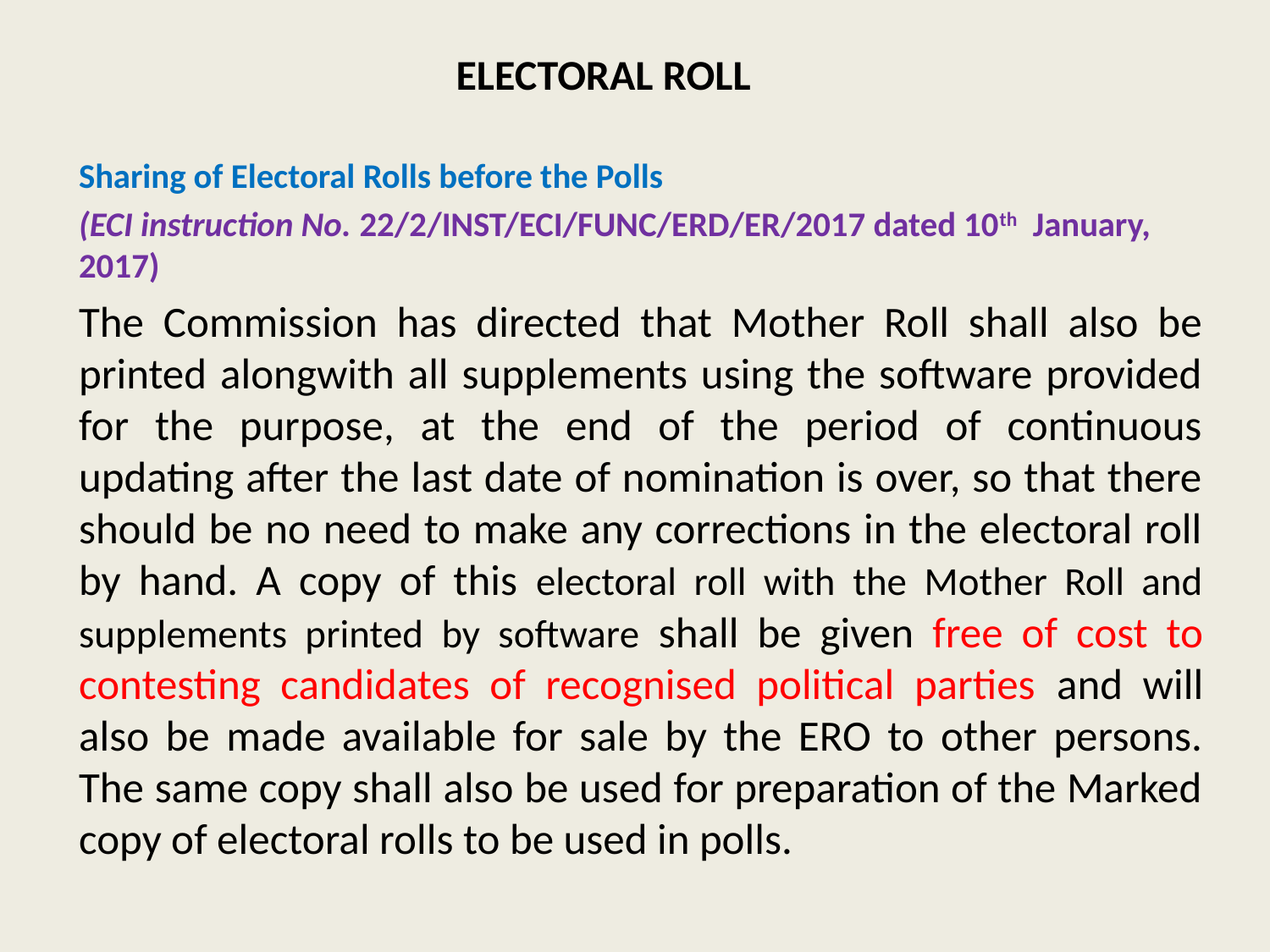

# ELECTORAL ROLL

Sharing of Electoral Rolls before the Polls
(ECI instruction No. 22/2/INST/ECI/FUNC/ERD/ER/2017 dated 10th  January, 2017)
The Commission has directed that Mother Roll shall also be printed alongwith all supplements using the software provided for the purpose, at the end of the period of continuous updating after the last date of nomination is over, so that there should be no need to make any corrections in the electoral roll by hand. A copy of this electoral roll with the Mother Roll and supplements printed by software shall be given free of cost to contesting candidates of recognised political parties and will also be made available for sale by the ERO to other persons. The same copy shall also be used for preparation of the Marked copy of electoral rolls to be used in polls.